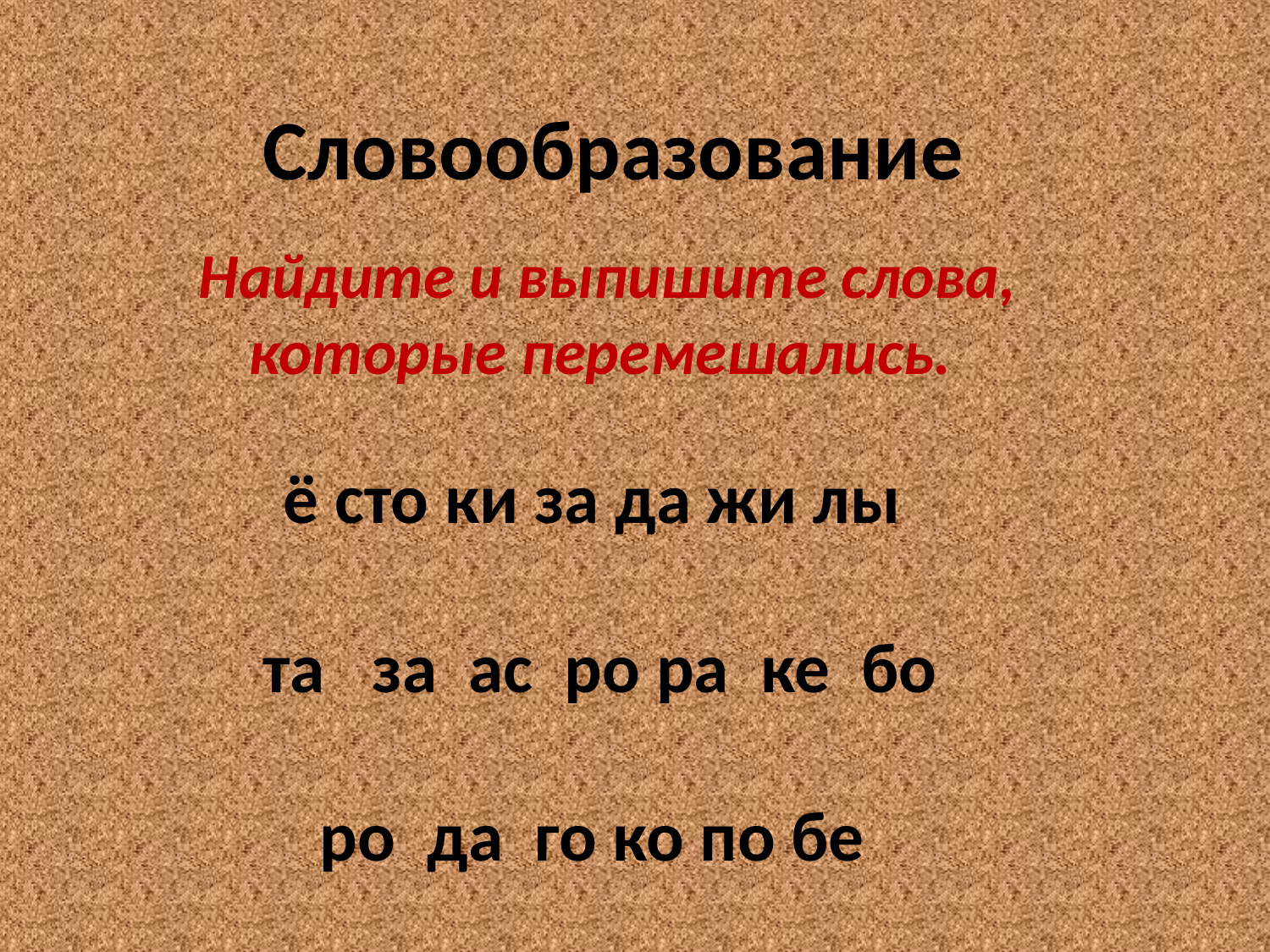

Словообразование
          Найдите и выпишите слова,     которые перемешались.

ё сто ки за да жи лы
та   за  ас  ро ра  ке  бо
ро  да  го ко по бе